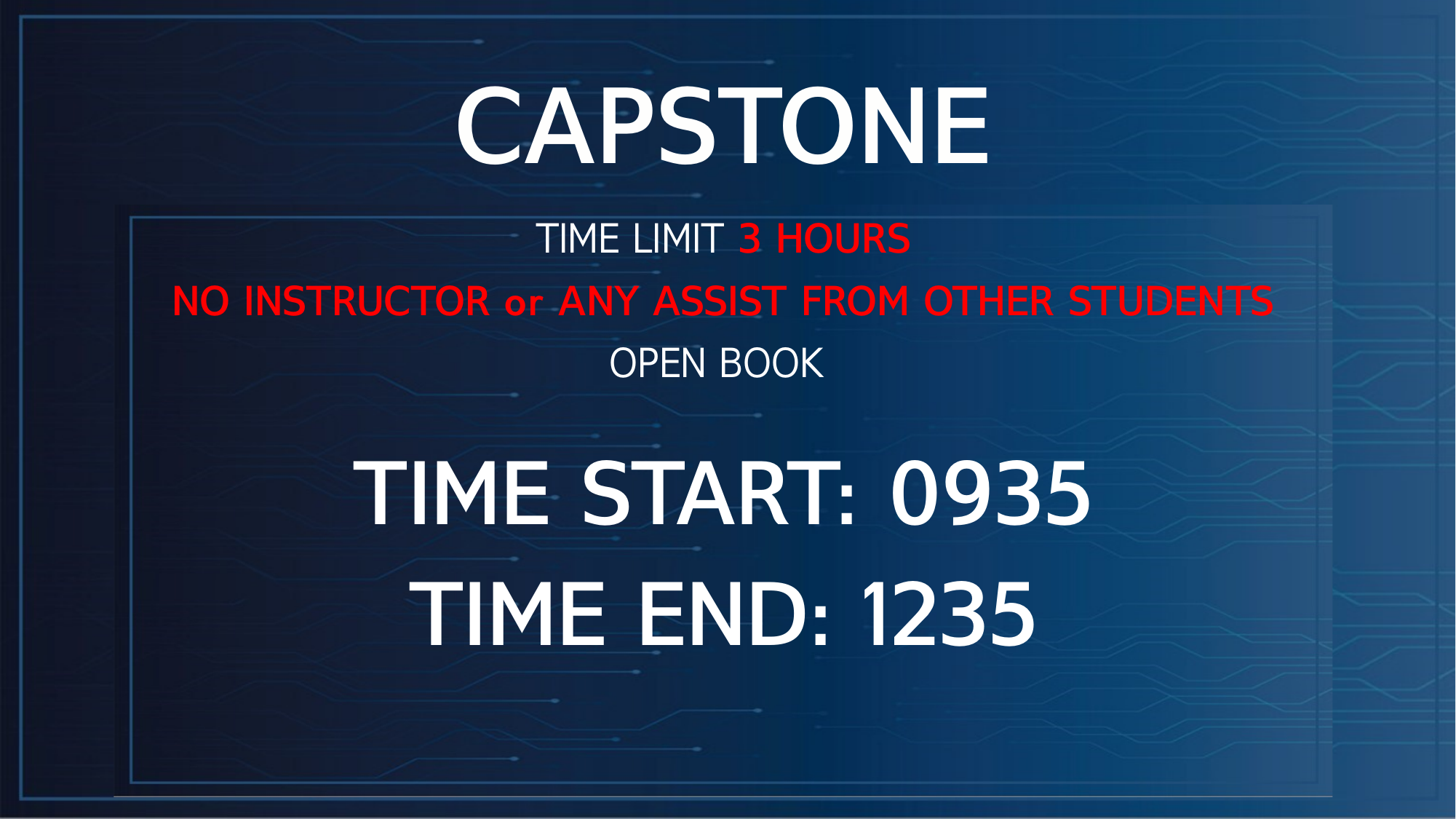

# CAPSTONE
TIME LIMIT 3 HOURS
NO INSTRUCTOR or ANY ASSIST FROM OTHER STUDENTS
OPEN BOOK

TIME START: 0935
TIME END: 1235